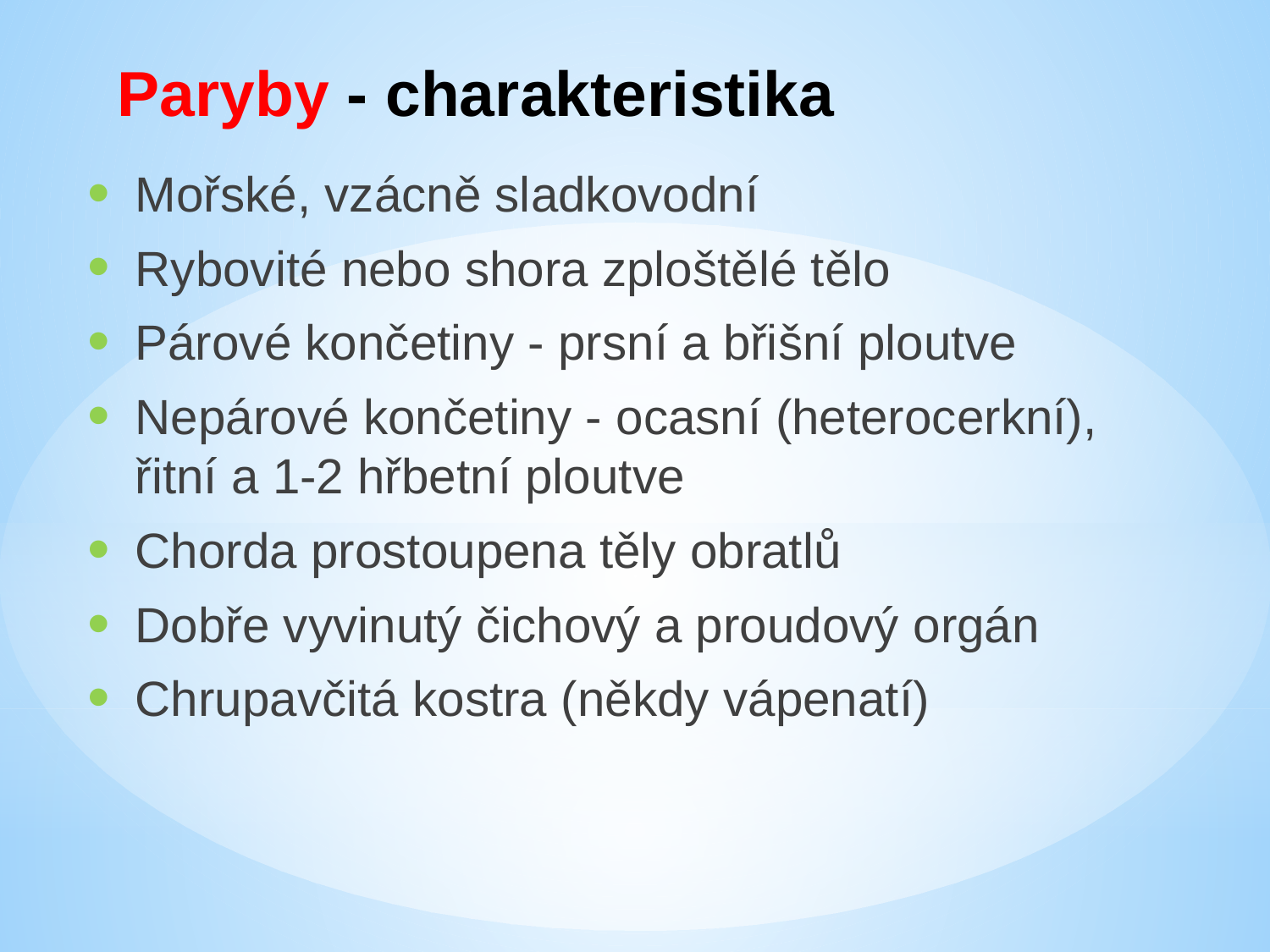

# Paryby - charakteristika
Mořské, vzácně sladkovodní
Rybovité nebo shora zploštělé tělo
Párové končetiny - prsní a břišní ploutve
Nepárové končetiny - ocasní (heterocerkní), řitní a 1-2 hřbetní ploutve
Chorda prostoupena těly obratlů
Dobře vyvinutý čichový a proudový orgán
Chrupavčitá kostra (někdy vápenatí)